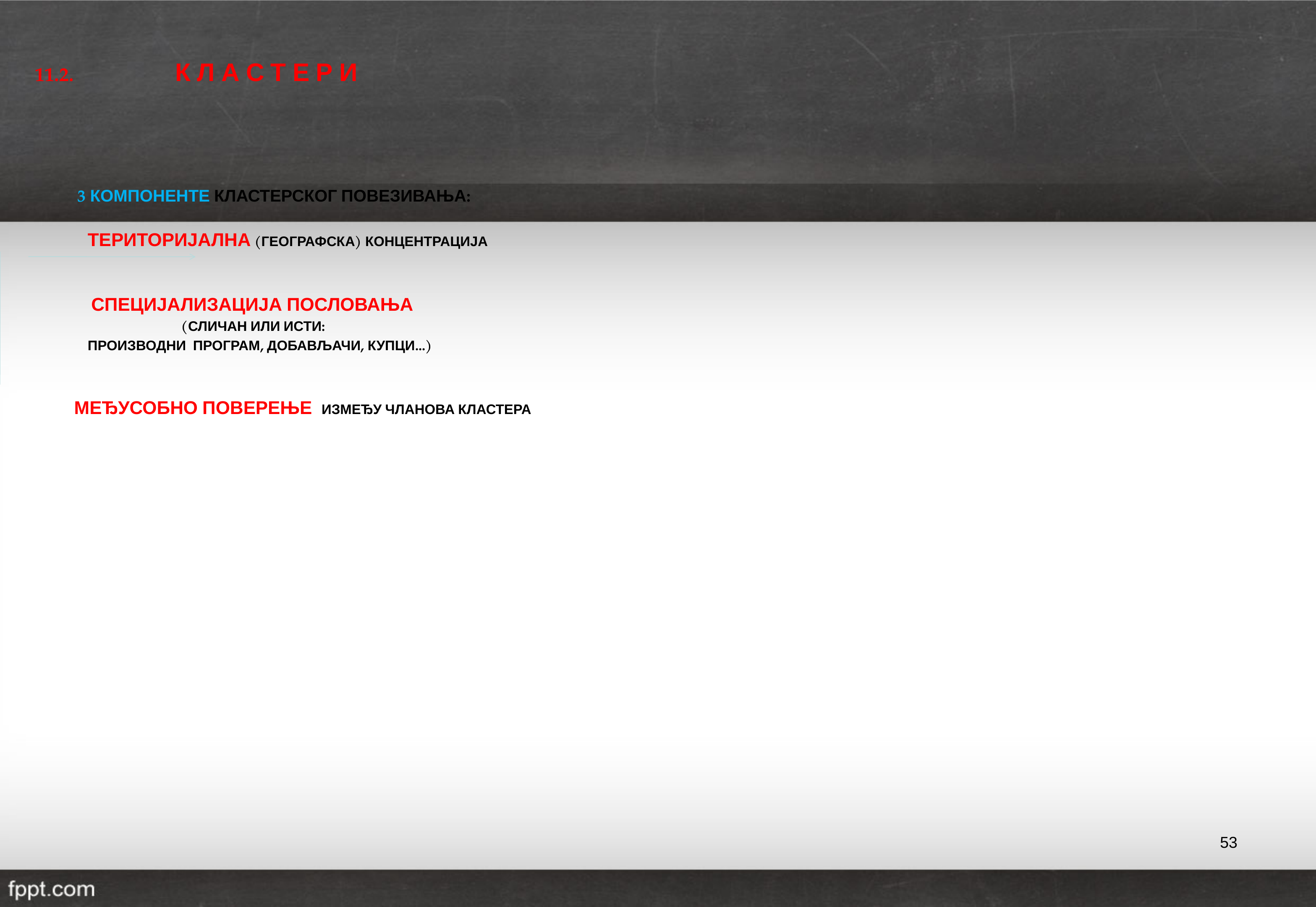

11.2.                     К Л А С Т Е Р И

                    3 КОМПОНЕНТЕ КЛАСТЕРСКОГ ПОВЕЗИВАЊА:

                       ТЕРИТОРИЈАЛНА (ГЕОГРАФСКА) КОНЦЕНТРАЦИЈА

                  СПЕЦИЈАЛИЗАЦИЈА ПОСЛОВАЊА
                                                  (СЛИЧАН ИЛИ ИСТИ:
                       ПРОИЗВОДНИ  ПРОГРАМ, ДОБАВЉАЧИ, КУПЦИ...)

                 МЕЂУСОБНО ПОВЕРЕЊЕ  ИЗМЕЂУ ЧЛАНОВА КЛАСТЕРА

53